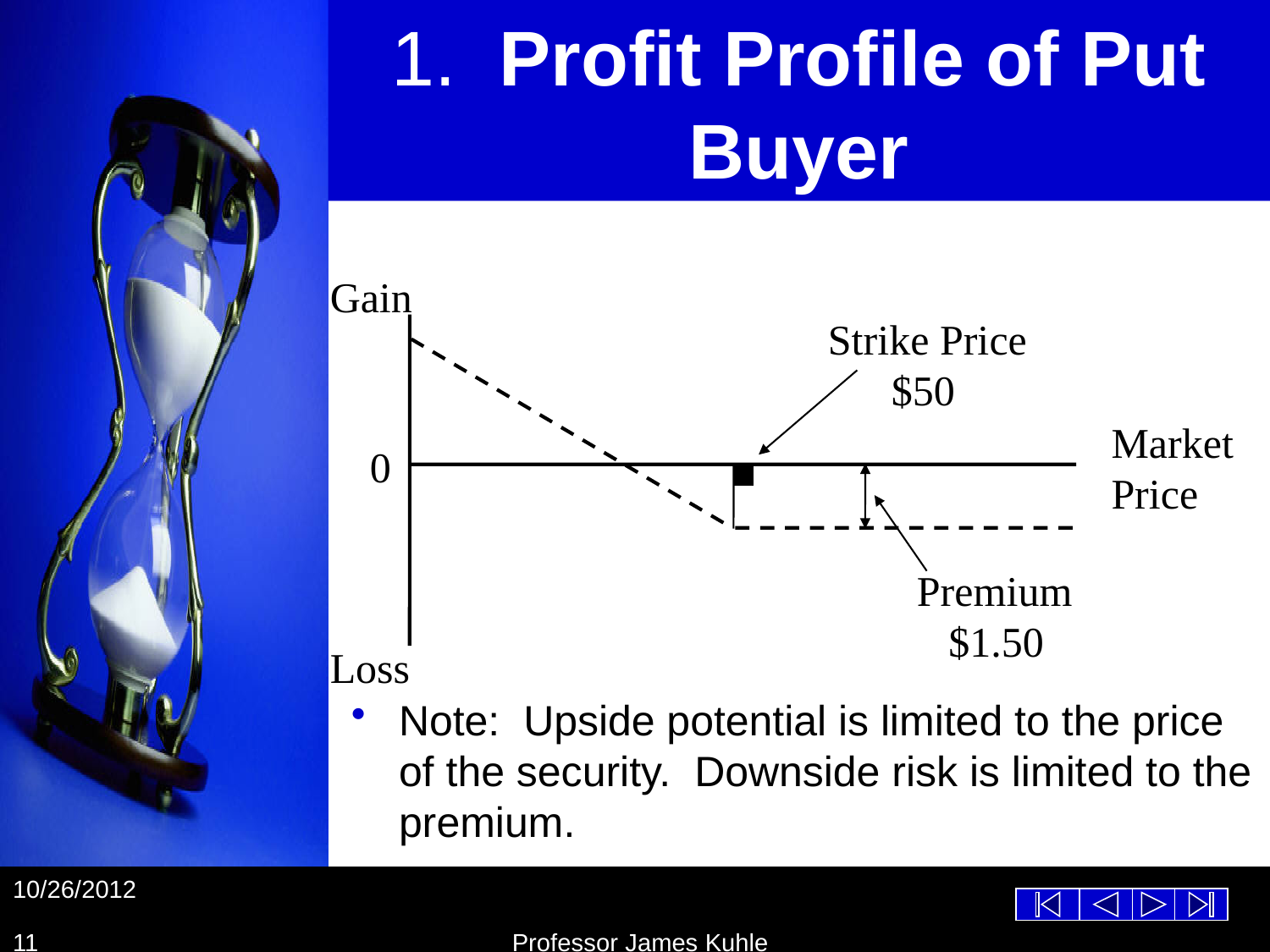

# 1.  Profit Profile of Put Buyer
Gain

Market
Price
0
Premium
   $1.50
Loss
Strike Price
      $50
Note:  Upside potential is limited to the price of the security.  Downside risk is limited to the premium.
10/26/2012
11
Professor James Kuhle